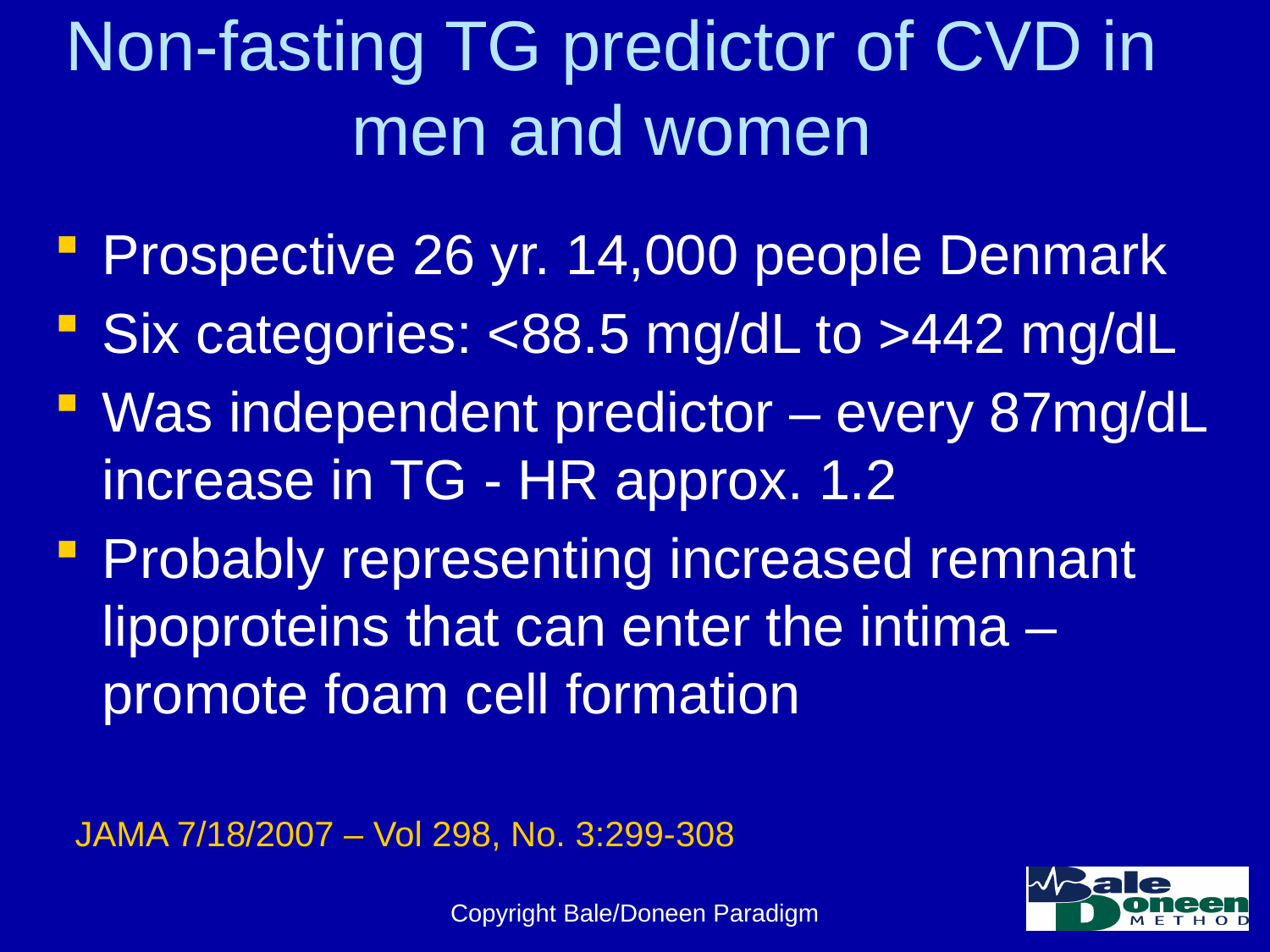

# Non-fasting TG predictor of CVD in men and women
Prospective 26 yr. 14,000 people Denmark
Six categories: <88.5 mg/dL to >442 mg/dL
Was independent predictor – every 87mg/dL increase in TG - HR approx. 1.2
Probably representing increased remnant lipoproteins that can enter the intima – promote foam cell formation
JAMA 7/18/2007 – Vol 298, No. 3:299-308
Copyright Bale/Doneen Paradigm